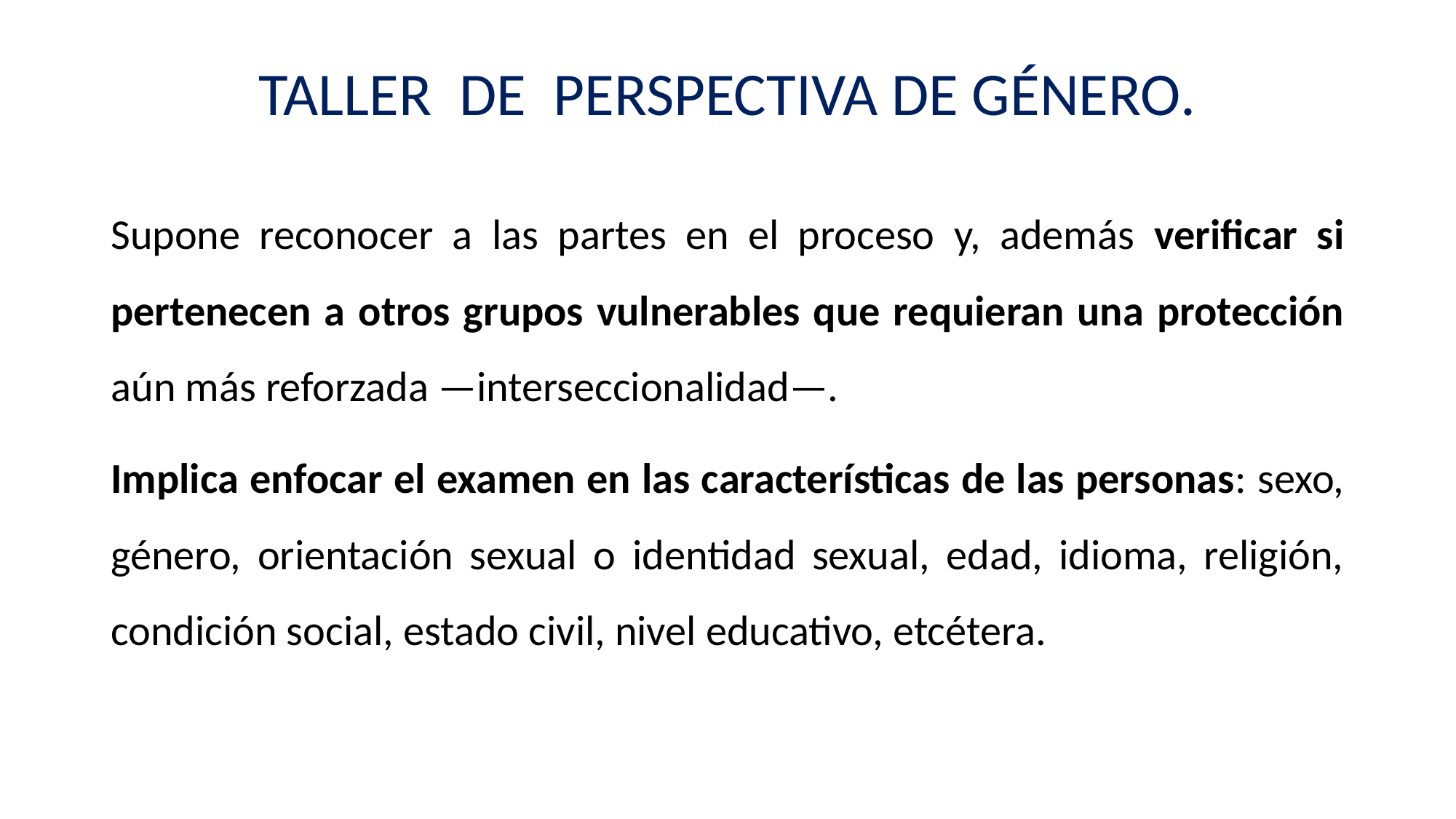

# TALLER  DE  PERSPECTIVA DE GÉNERO.
Supone reconocer a las partes en el proceso y, además verificar si pertenecen a otros grupos vulnerables que requieran una protección aún más reforzada —interseccionalidad—.
Implica enfocar el examen en las características de las personas: sexo, género, orientación sexual o identidad sexual, edad, idioma, religión, condición social, estado civil, nivel educativo, etcétera.